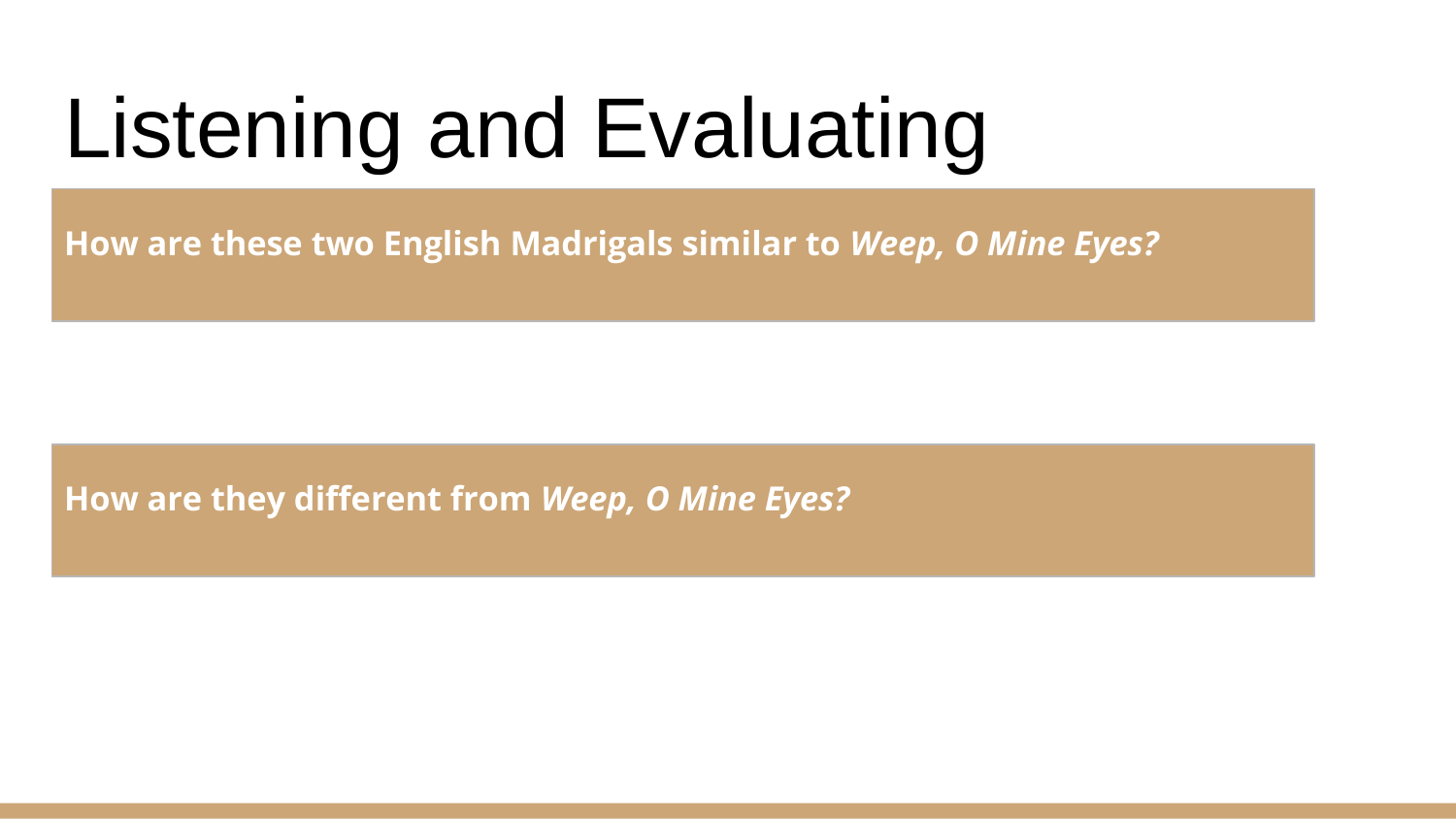

# Listening and Evaluating

How are these two English Madrigals similar to Weep, O Mine Eyes?

How are they different from Weep, O Mine Eyes?